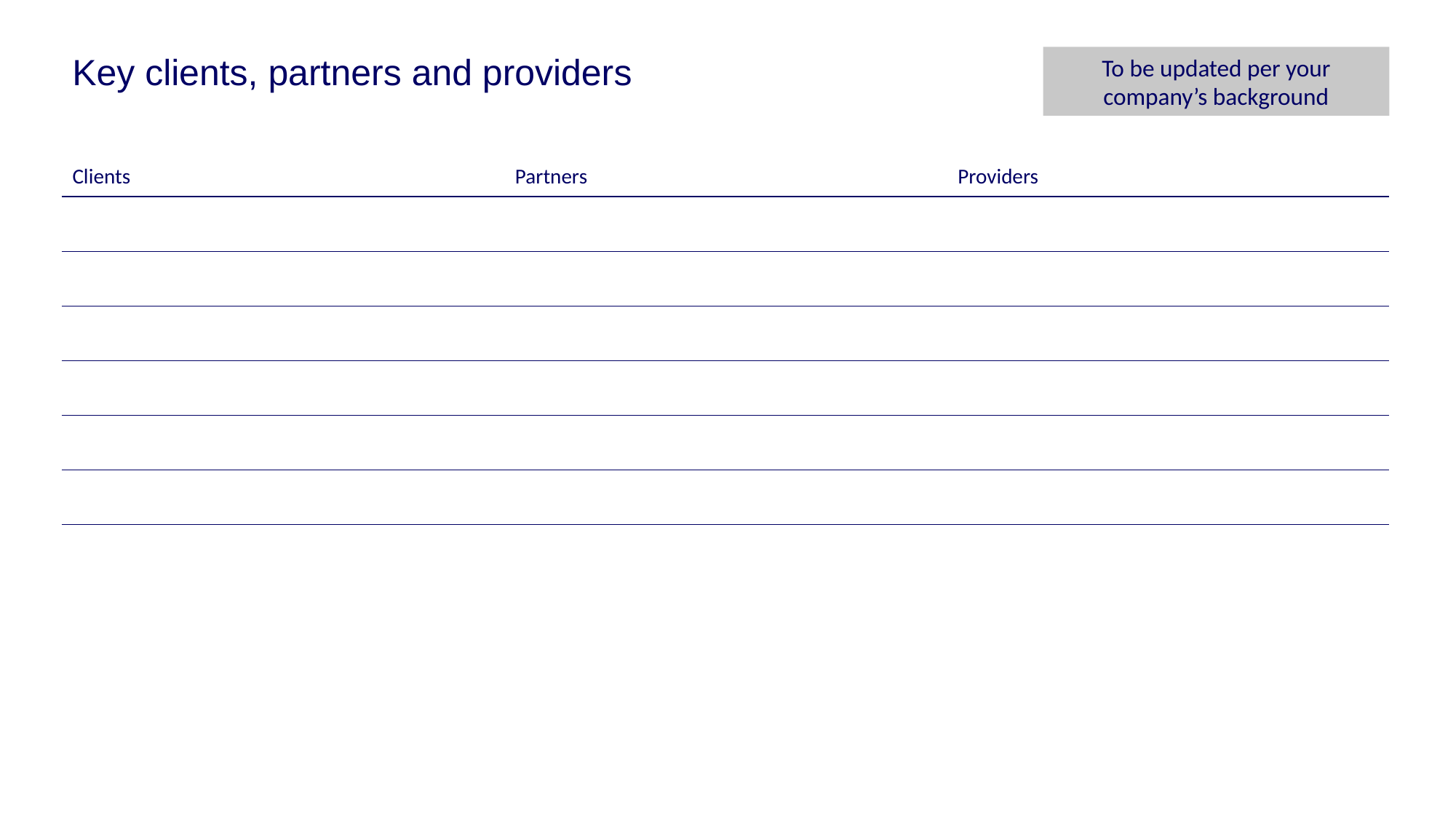

Key clients, partners and providers
To be updated per your company’s background
| Clients |  | Partners |  | Providers |  |
| --- | --- | --- | --- | --- | --- |
|  |  |  |  |  |  |
|  |  |  |  |  |  |
|  |  |  |  |  |  |
|  |  |  |  |  |  |
|  |  |  |  |  |  |
|  |  |  |  |  |  |